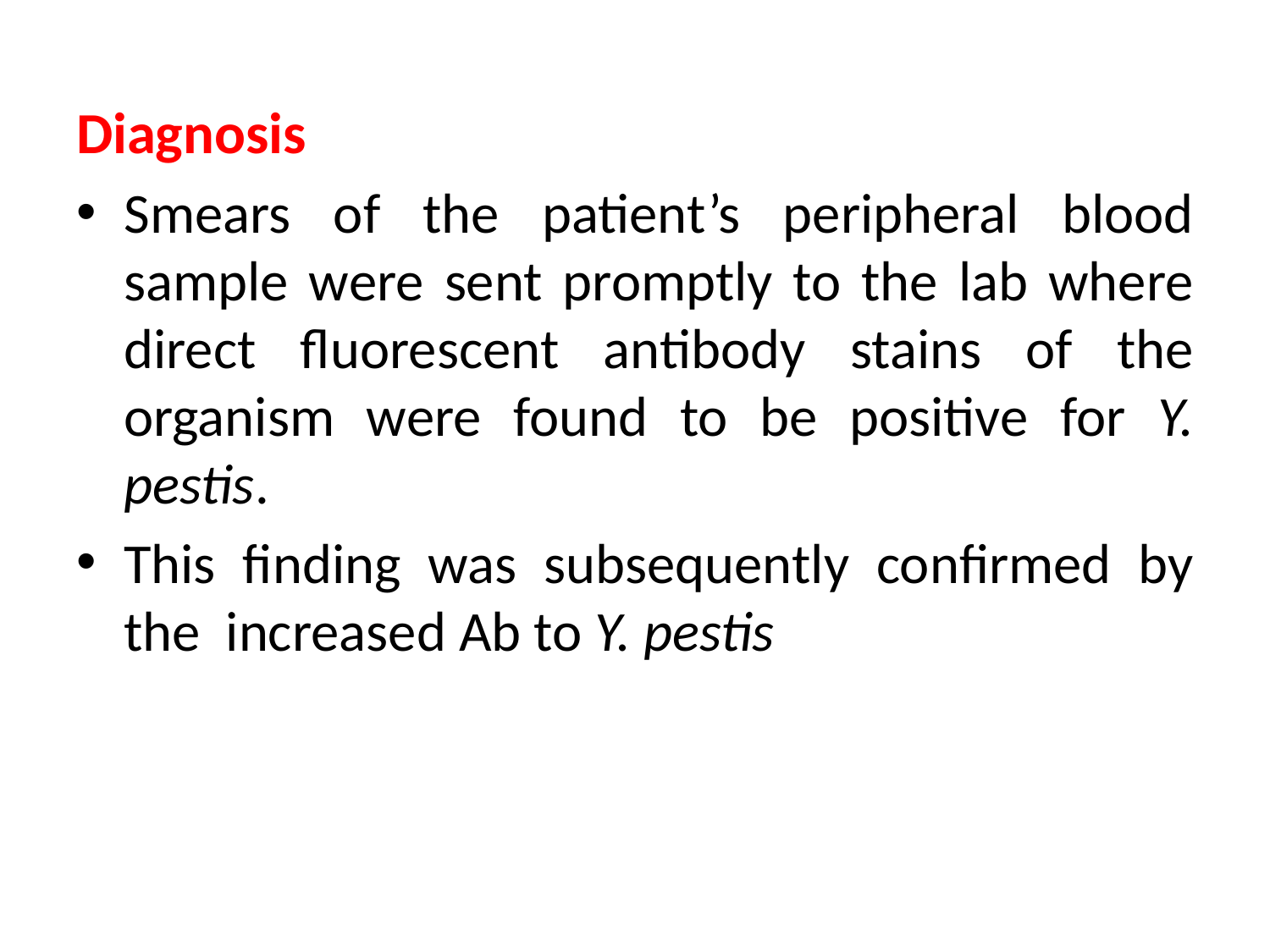

Diagnosis
Smears of the patient’s peripheral blood sample were sent promptly to the lab where direct ﬂuorescent antibody stains of the organism were found to be positive for Y. pestis.
This ﬁnding was subsequently conﬁrmed by the  increased Ab to Y. pestis